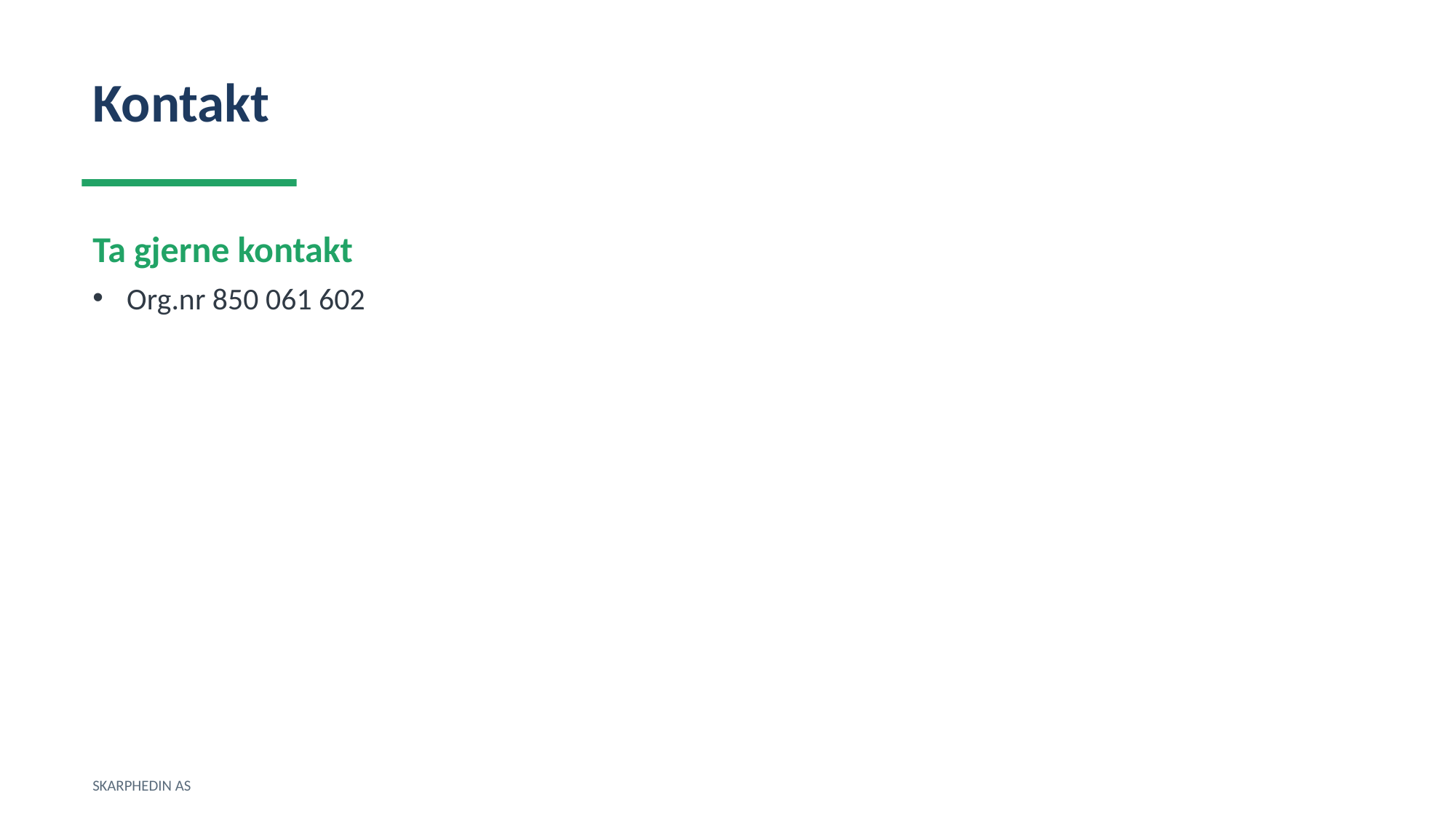

Kontakt

Ta gjerne kontakt
Org.nr 850 061 602
SKARPHEDIN AS